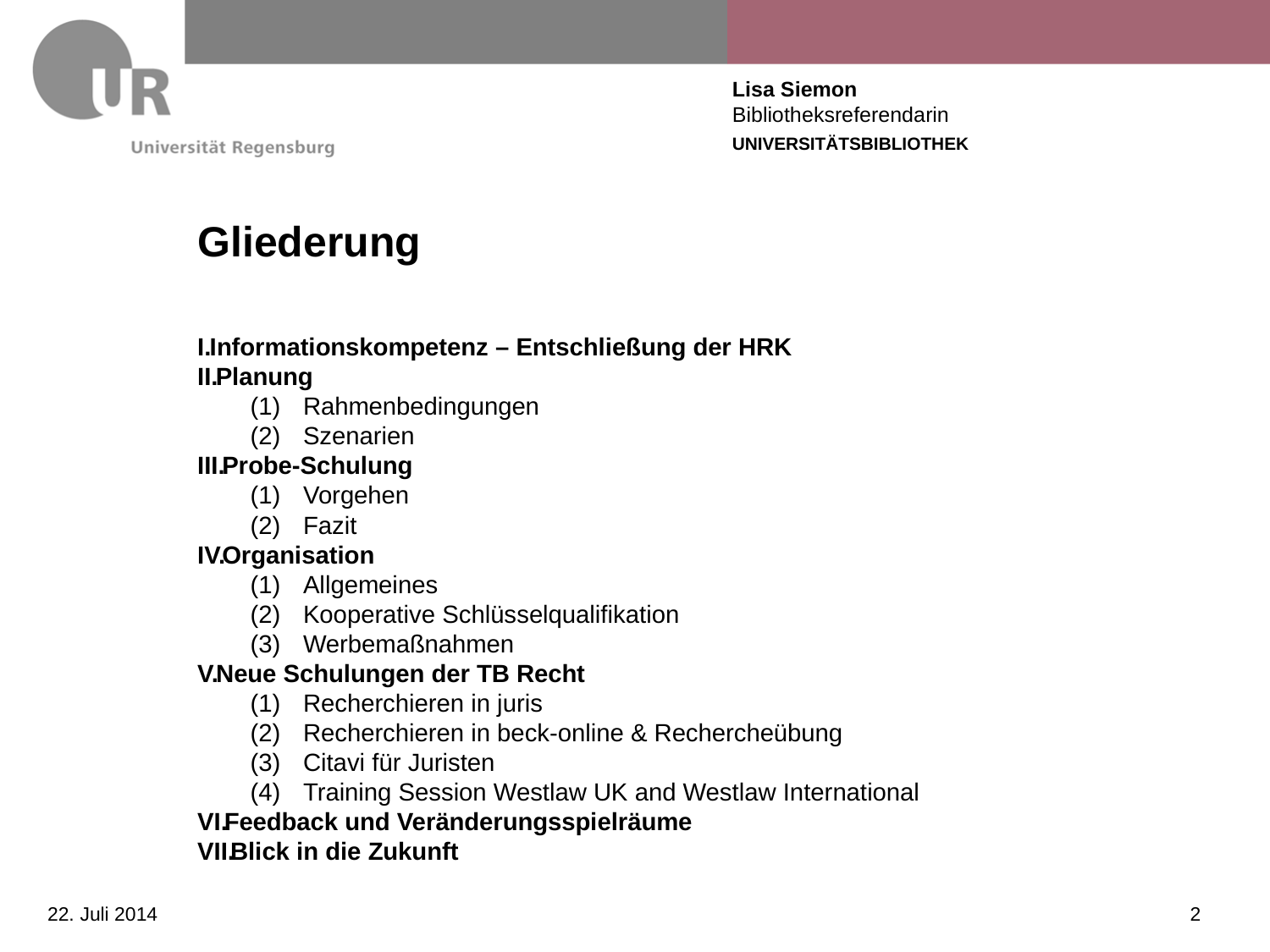

# Gliederung
Informationskompetenz – Entschließung der HRK
Planung
Rahmenbedingungen
Szenarien
Probe-Schulung
Vorgehen
Fazit
Organisation
Allgemeines
Kooperative Schlüsselqualifikation
Werbemaßnahmen
Neue Schulungen der TB Recht
Recherchieren in juris
Recherchieren in beck-online & Rechercheübung
Citavi für Juristen
Training Session Westlaw UK and Westlaw International
Feedback und Veränderungsspielräume
Blick in die Zukunft